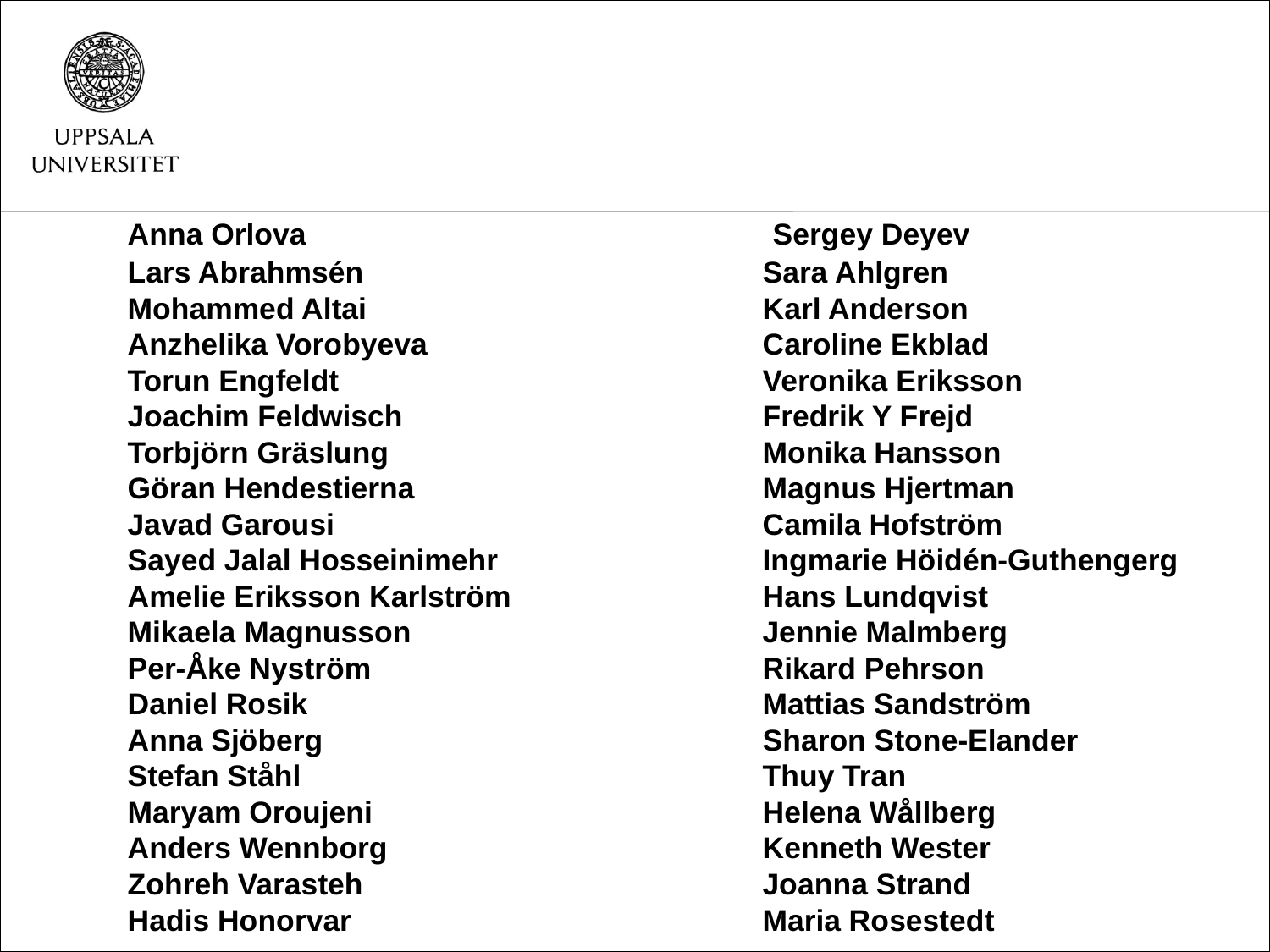

Anna Orlova	                                 Sergey Deyev
Lars Abrahmsén				Sara Ahlgren
Mohammed Altai				Karl Anderson
Anzhelika Vorobyeva			Caroline Ekblad
Torun Engfeldt 				Veronika Eriksson
Joachim Feldwisch			Fredrik Y Frejd
Torbjörn Gräslung			Monika Hansson
Göran Hendestierna 			Magnus Hjertman
Javad Garousi 				Camila Hofström
Sayed Jalal Hosseinimehr			Ingmarie Höidén-Guthengerg
Amelie Eriksson Karlström		Hans Lundqvist
Mikaela Magnusson			Jennie Malmberg
Per-Åke Nyström				Rikard Pehrson
Daniel Rosik				Mattias Sandström
Anna Sjöberg 				Sharon Stone-Elander
Stefan Ståhl				Thuy Tran
Maryam Oroujeni				Helena Wållberg
Anders Wennborg			Kenneth Wester
Zohreh Varasteh				Joanna Strand
Hadis Honorvar				Maria Rosestedt